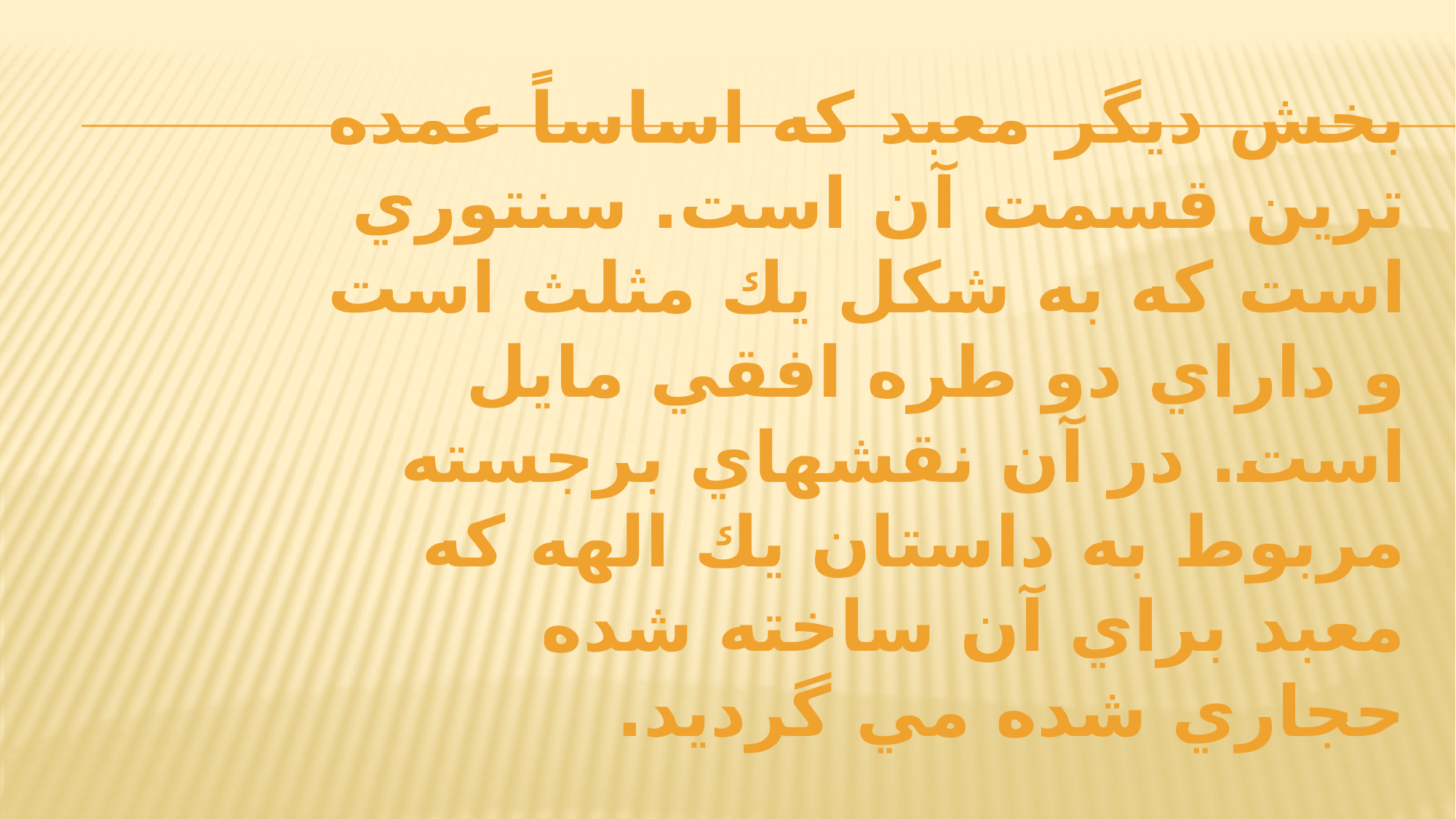

# بخش ديگر معبد كه اساساً عمده ترين قسمت آن است. سنتوري است كه به شكل يك مثلث است و داراي دو طره افقي مايل است. در آن نقشهاي برجسته مربوط به داستان يك الهه كه معبد براي آن ساخته شده حجاري شده مي گرديد.